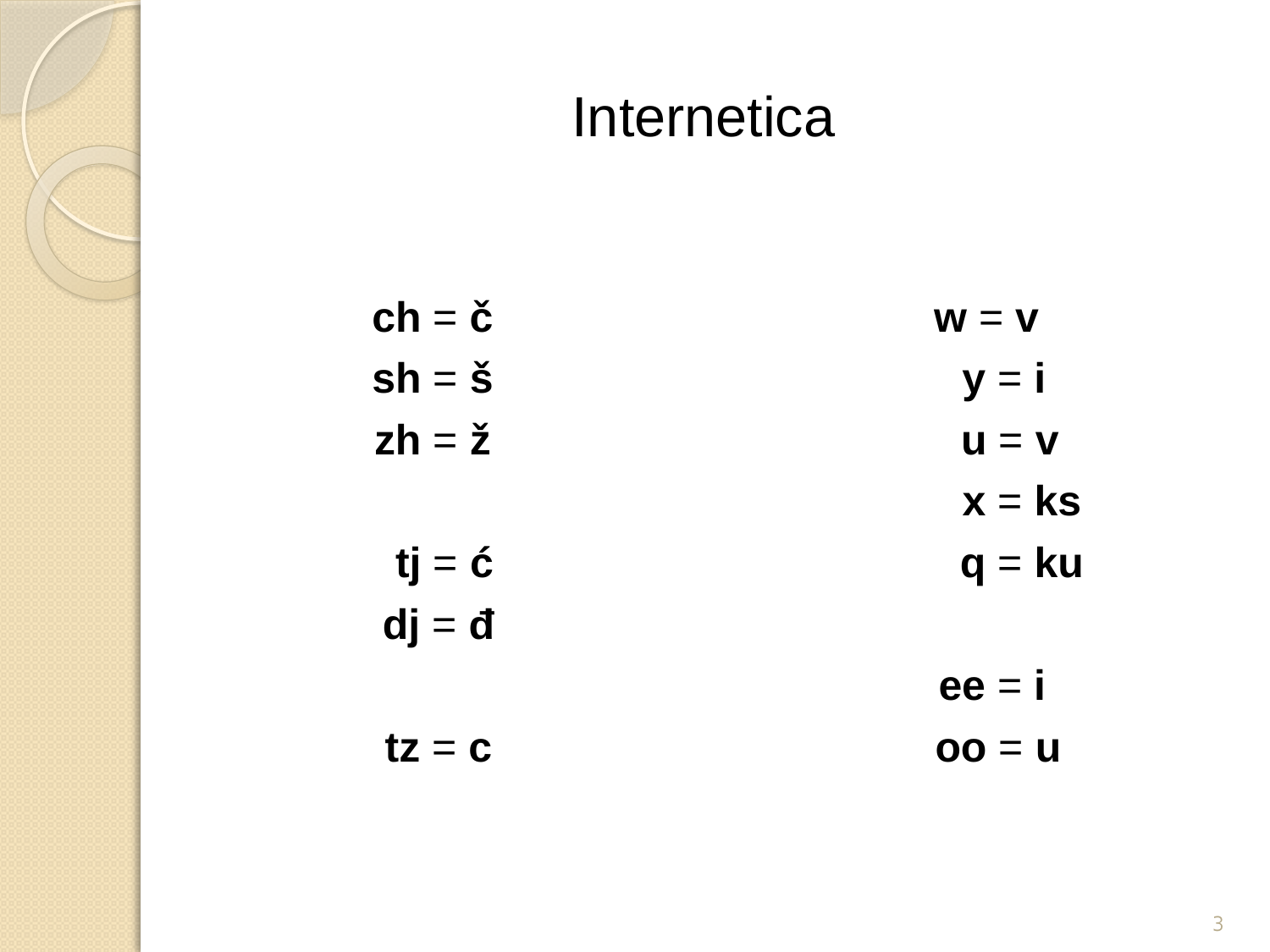

Internetica

ch = č
sh = š
zh = ž

  tj = ć
 dj = đ

 tz = c

w = v
   y = i
    u = v
      x = ks
      q = ku

 ee = i
  oo = u
3